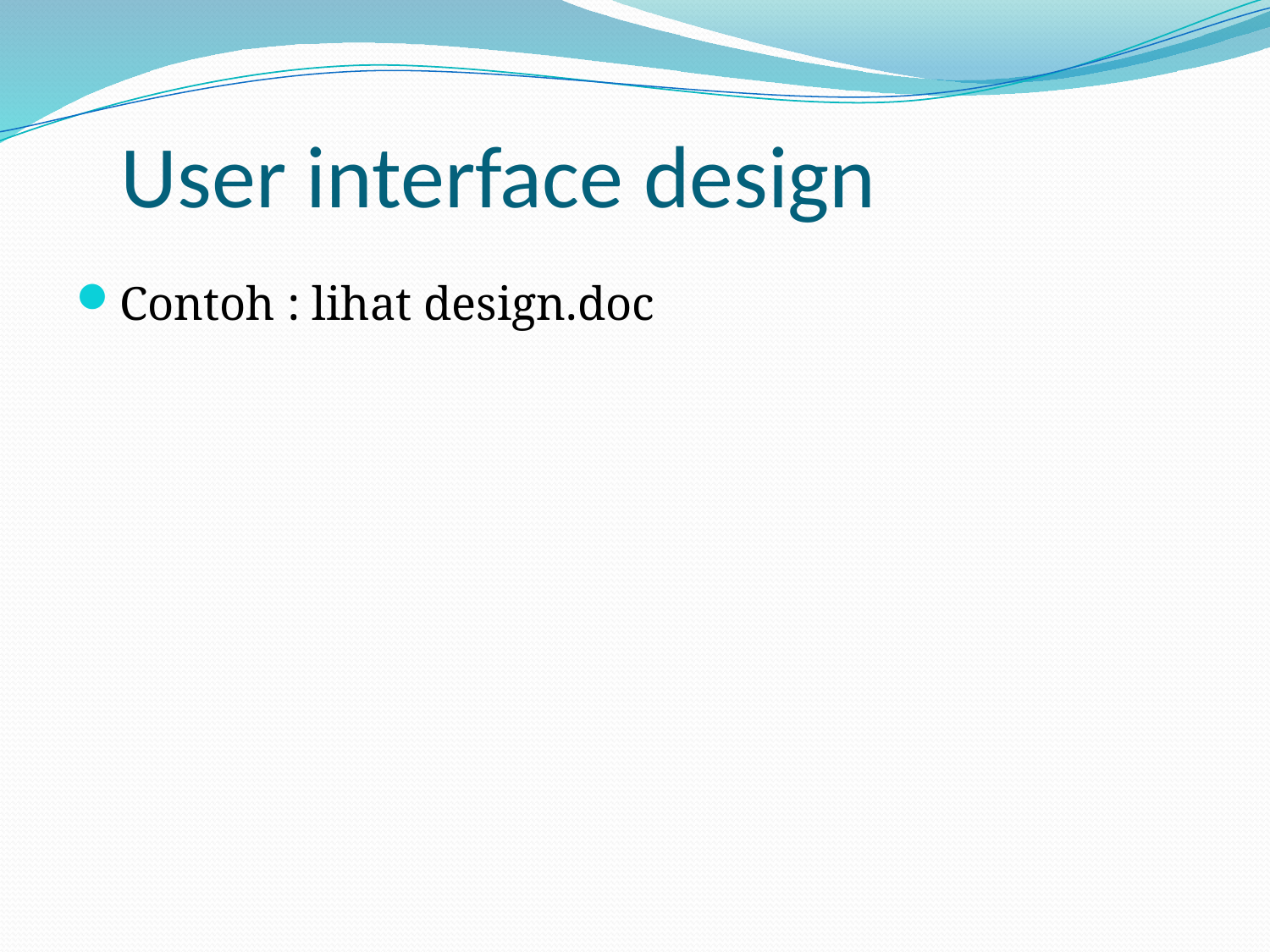

# User interface design
Contoh : lihat design.doc